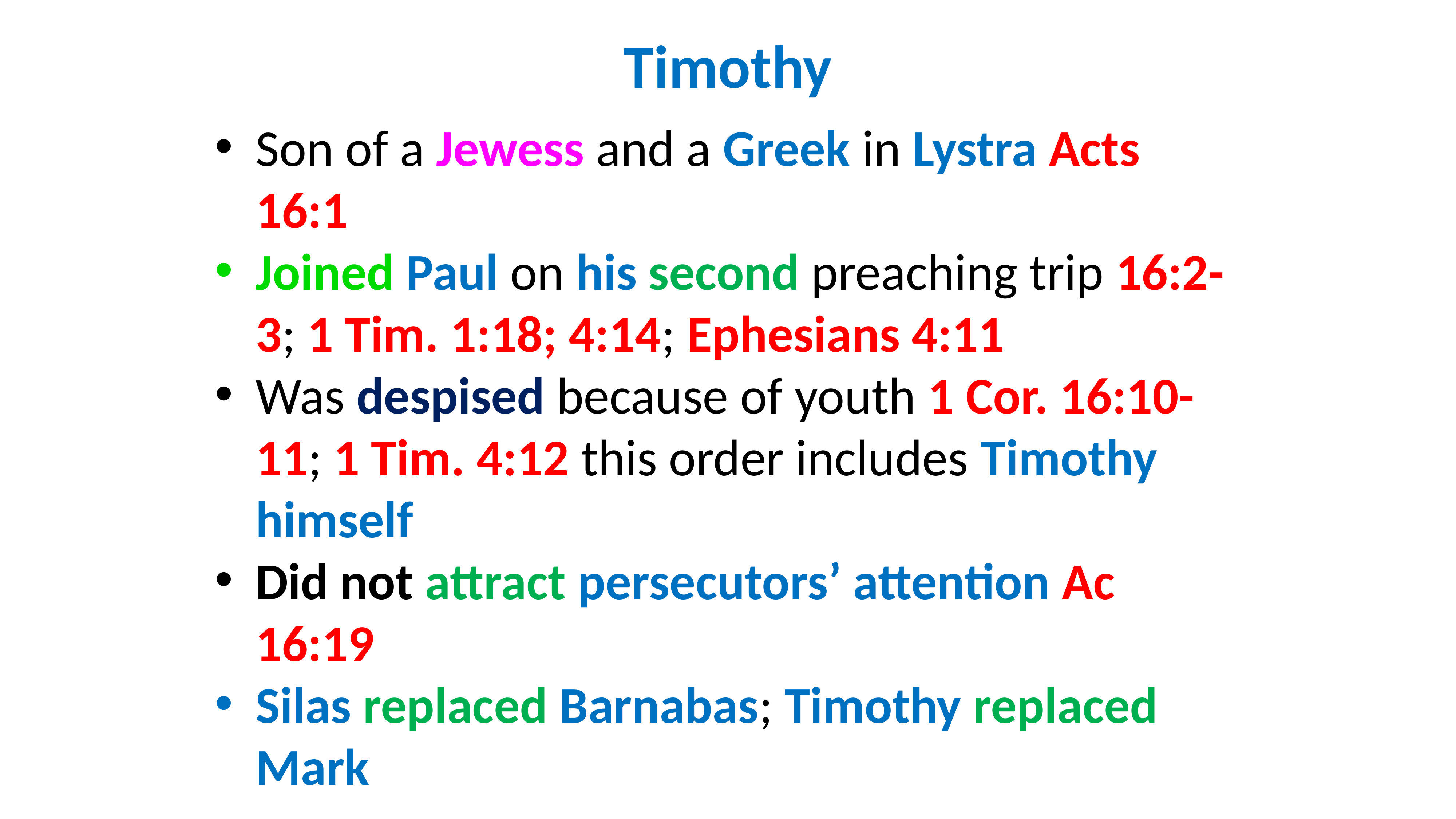

# Timothy
Son of a Jewess and a Greek in Lystra Acts 16:1
Joined Paul on his second preaching trip 16:2-3; 1 Tim. 1:18; 4:14; Ephesians 4:11
Was despised because of youth 1 Cor. 16:10-11; 1 Tim. 4:12 this order includes Timothy himself
Did not attract persecutors’ attention Ac 16:19
Silas replaced Barnabas; Timothy replaced Mark